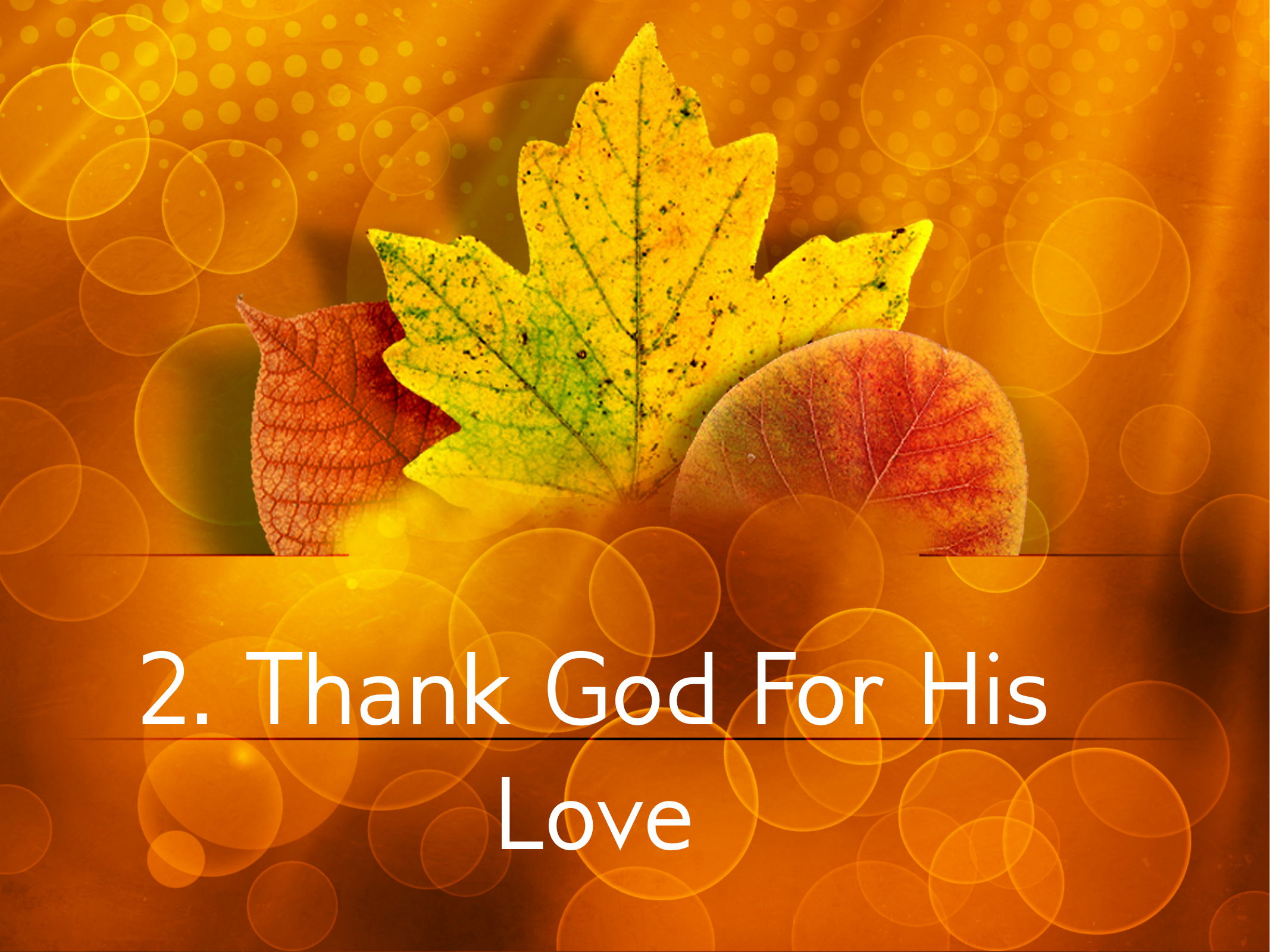

# 2. Thank God For His Love